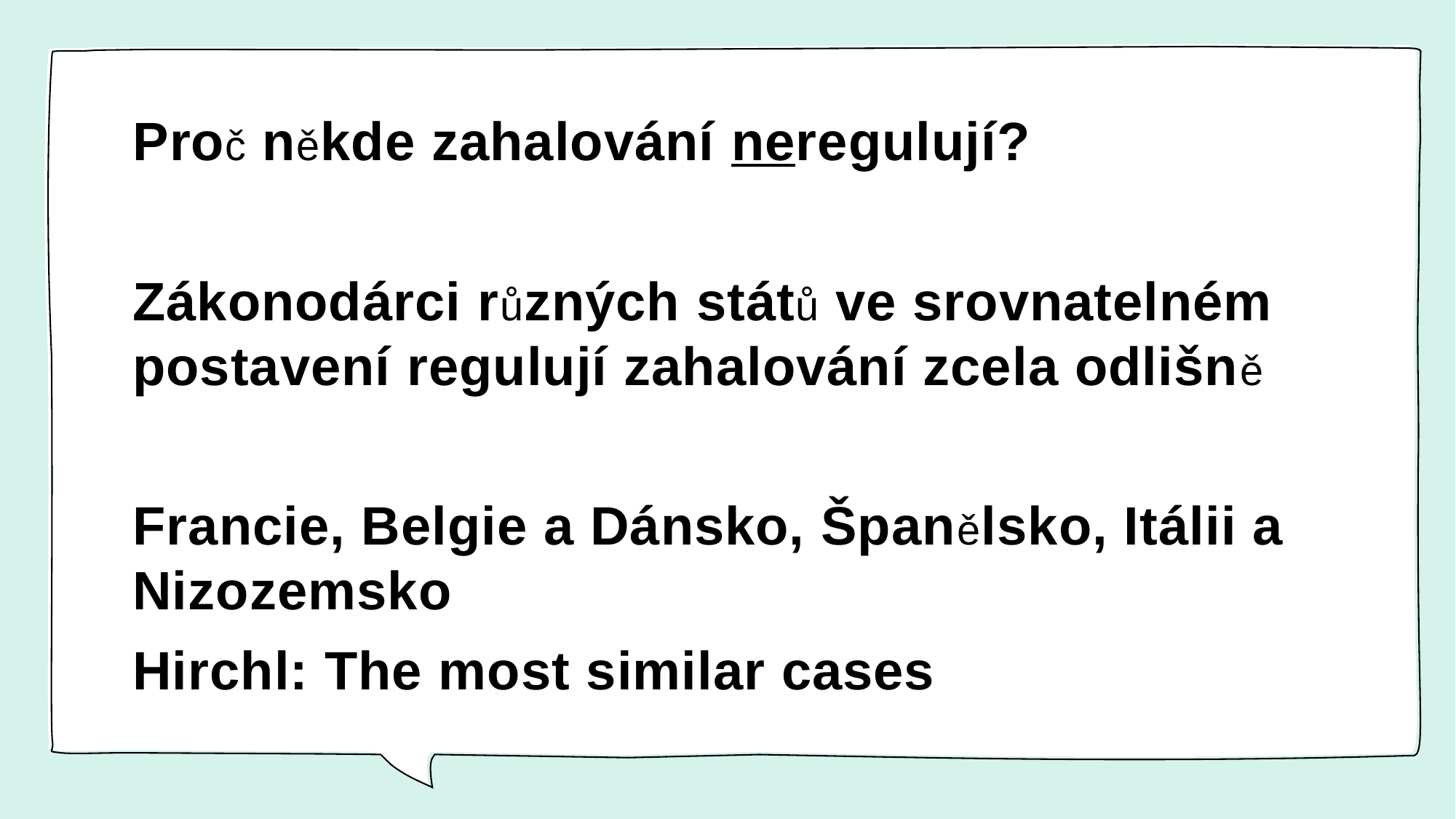

Proč někde zahalování neregulují?

Zákonodárci různých států ve srovnatelném postavení regulují zahalování zcela odlišně

Francie, Belgie a Dánsko, Španělsko, Itálii a Nizozemsko
Hirchl: The most similar cases